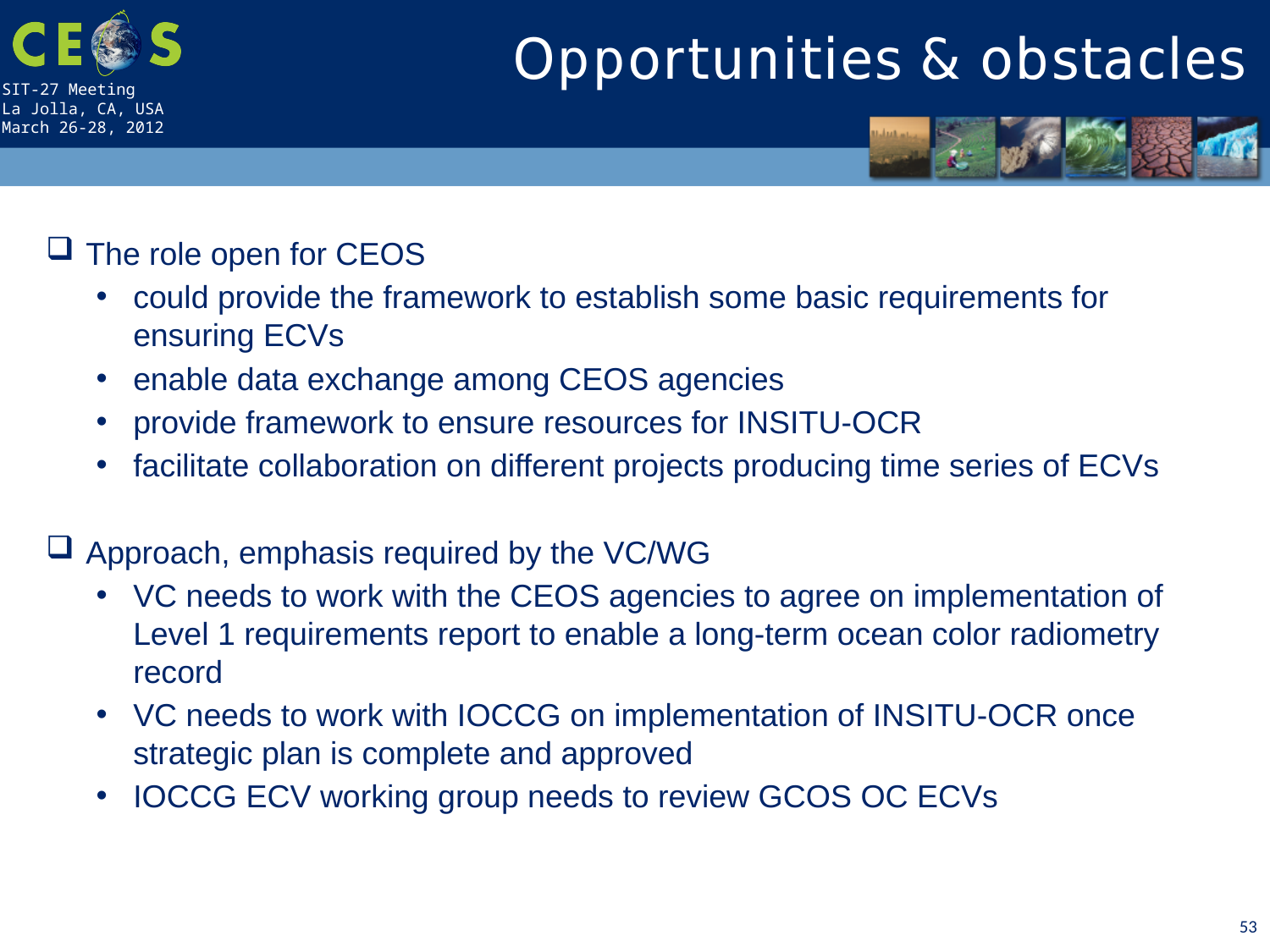

Opportunities & obstacles
The role open for CEOS
could provide the framework to establish some basic requirements for ensuring ECVs
enable data exchange among CEOS agencies
provide framework to ensure resources for INSITU-OCR
facilitate collaboration on different projects producing time series of ECVs

Approach, emphasis required by the VC/WG
VC needs to work with the CEOS agencies to agree on implementation of Level 1 requirements report to enable a long-term ocean color radiometry record
VC needs to work with IOCCG on implementation of INSITU-OCR once strategic plan is complete and approved
IOCCG ECV working group needs to review GCOS OC ECVs
53